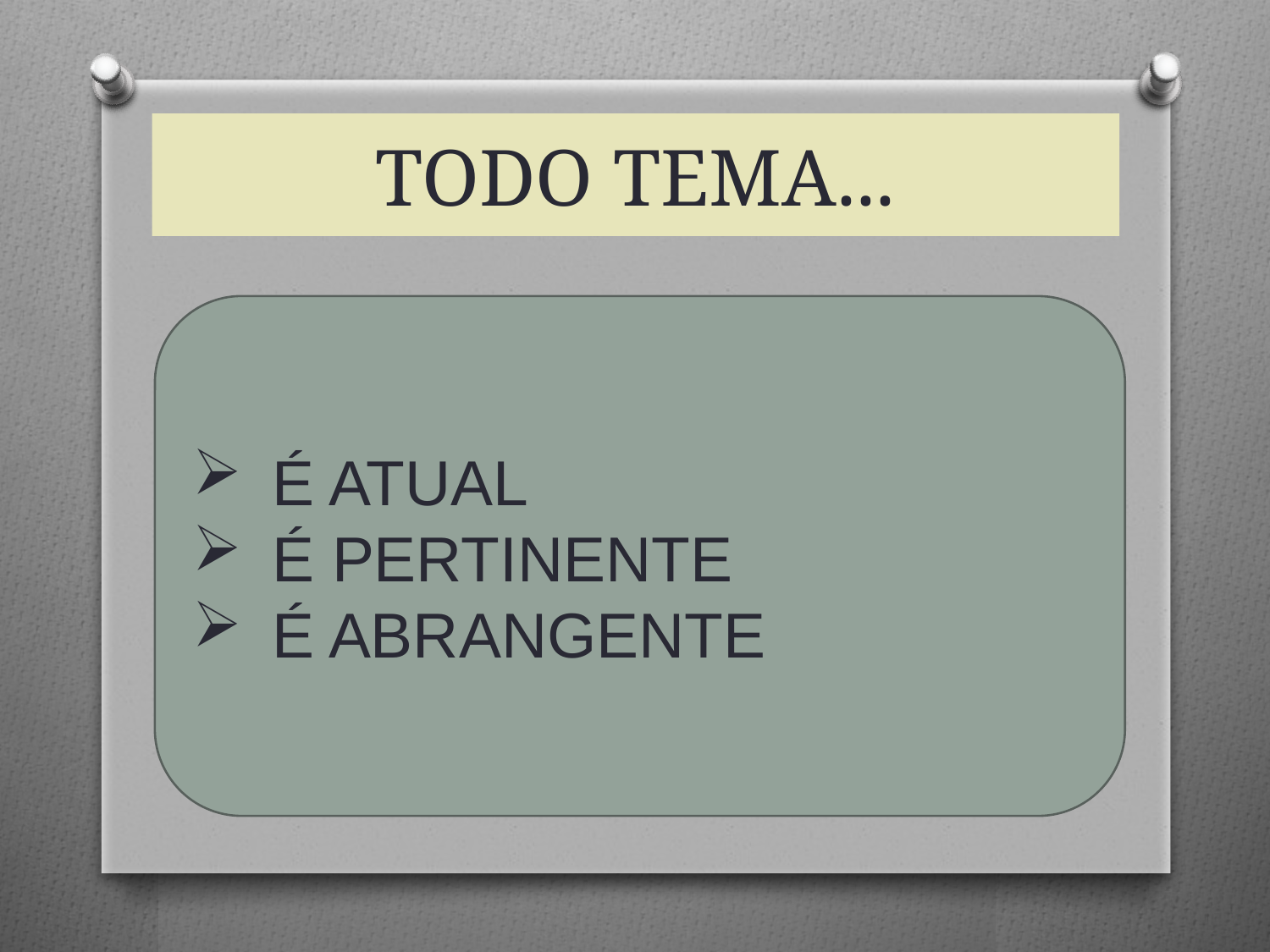

# TODO TEMA...
É ATUAL
É PERTINENTE
É ABRANGENTE